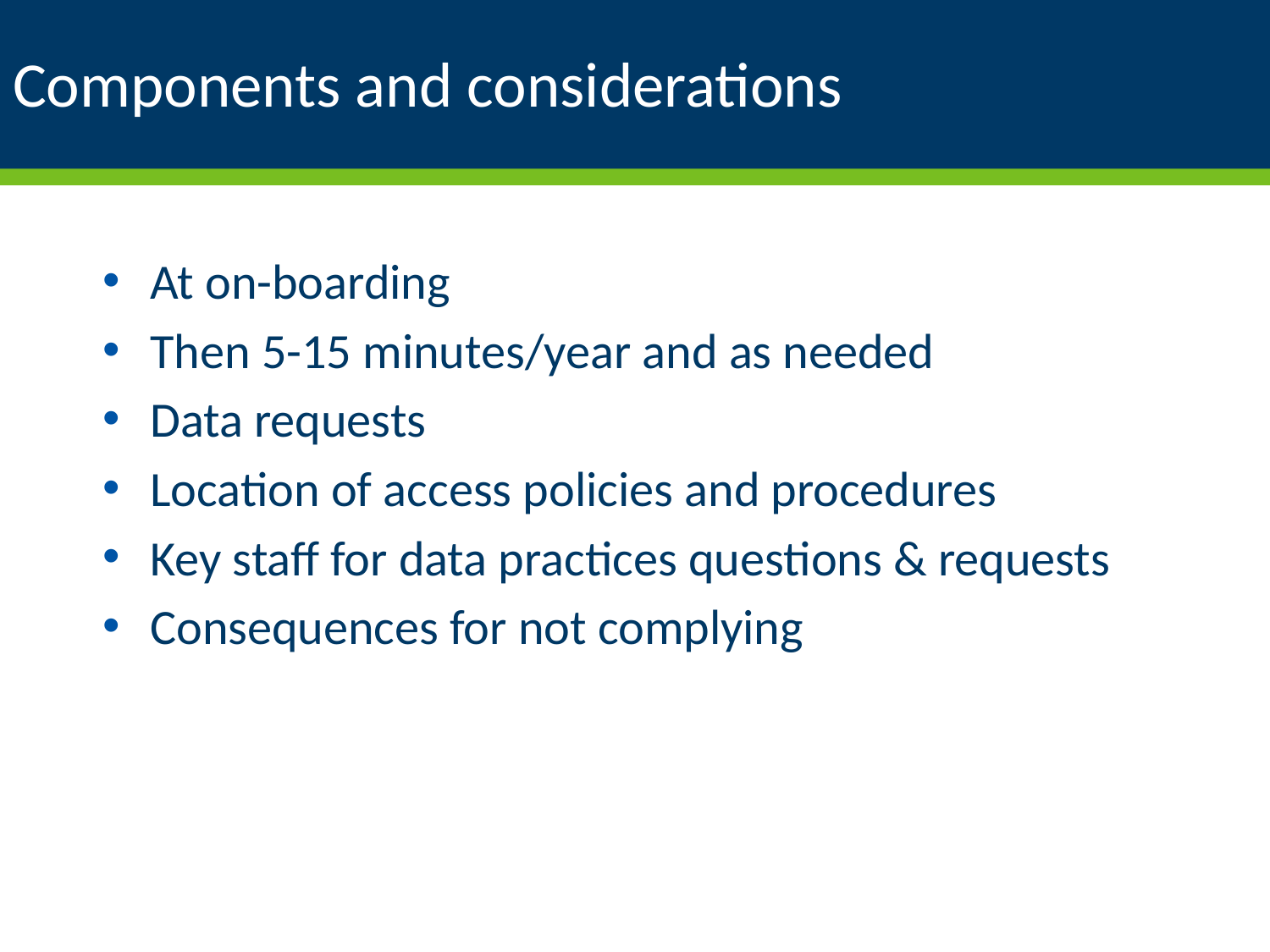

# Components and considerations
At on-boarding
Then 5-15 minutes/year and as needed
Data requests
Location of access policies and procedures
Key staff for data practices questions & requests
Consequences for not complying